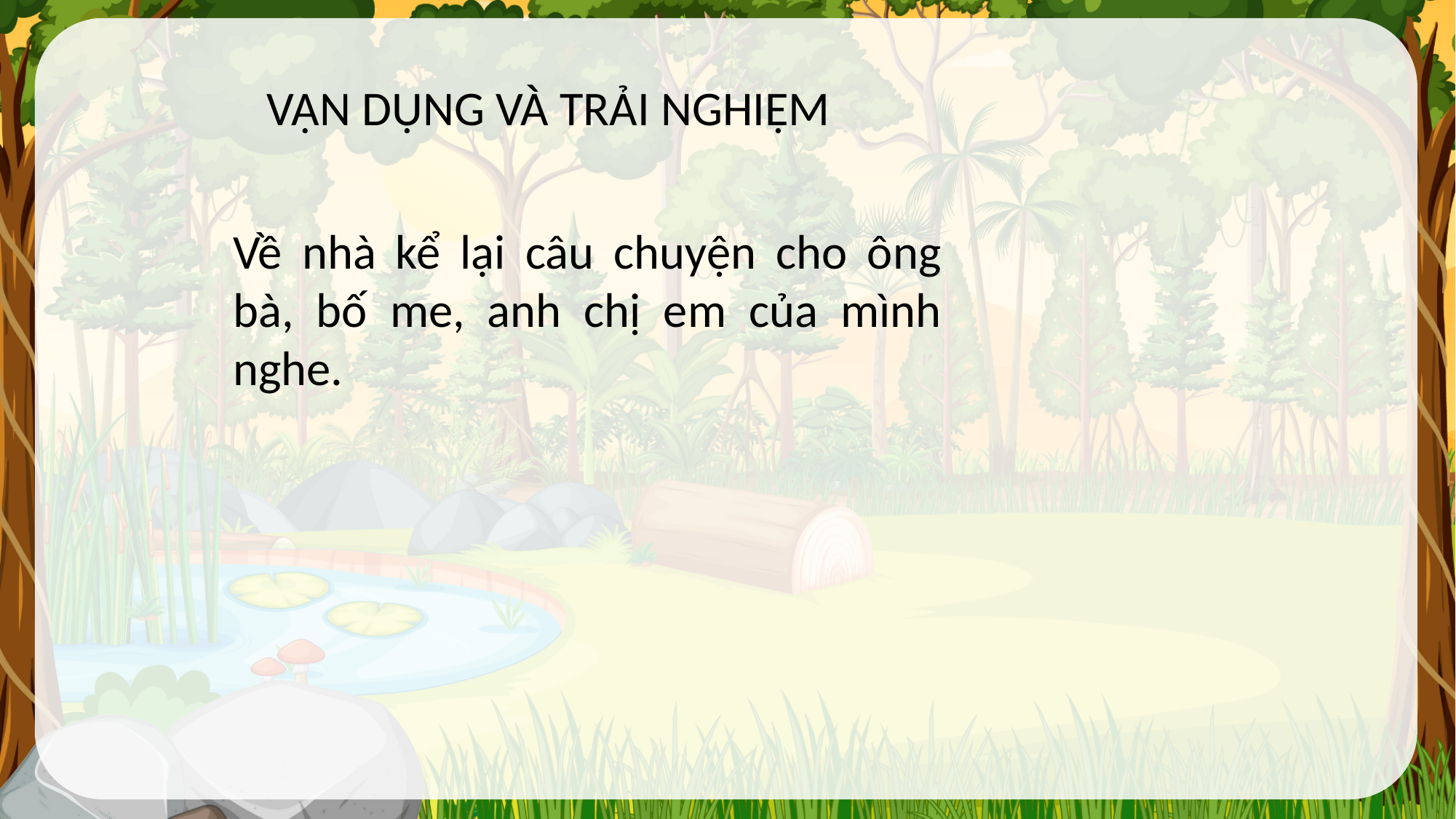

VẬN DỤNG VÀ TRẢI NGHIỆM
Về nhà kể lại câu chuyện cho ông bà, bố me, anh chị em của mình nghe.